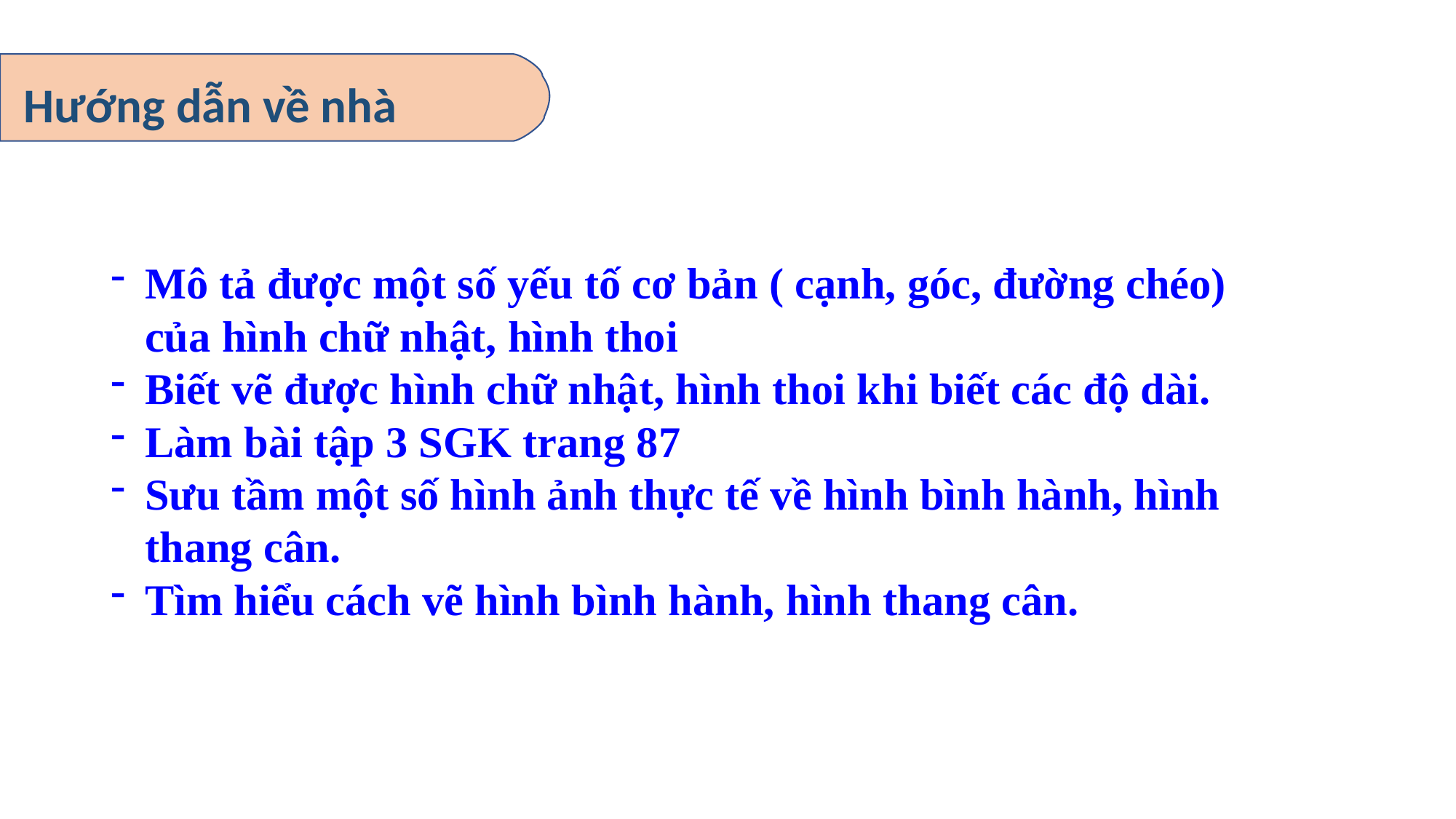

Hướng dẫn về nhà
Mô tả được một số yếu tố cơ bản ( cạnh, góc, đường chéo) của hình chữ nhật, hình thoi
Biết vẽ được hình chữ nhật, hình thoi khi biết các độ dài.
Làm bài tập 3 SGK trang 87
Sưu tầm một số hình ảnh thực tế về hình bình hành, hình thang cân.
Tìm hiểu cách vẽ hình bình hành, hình thang cân.